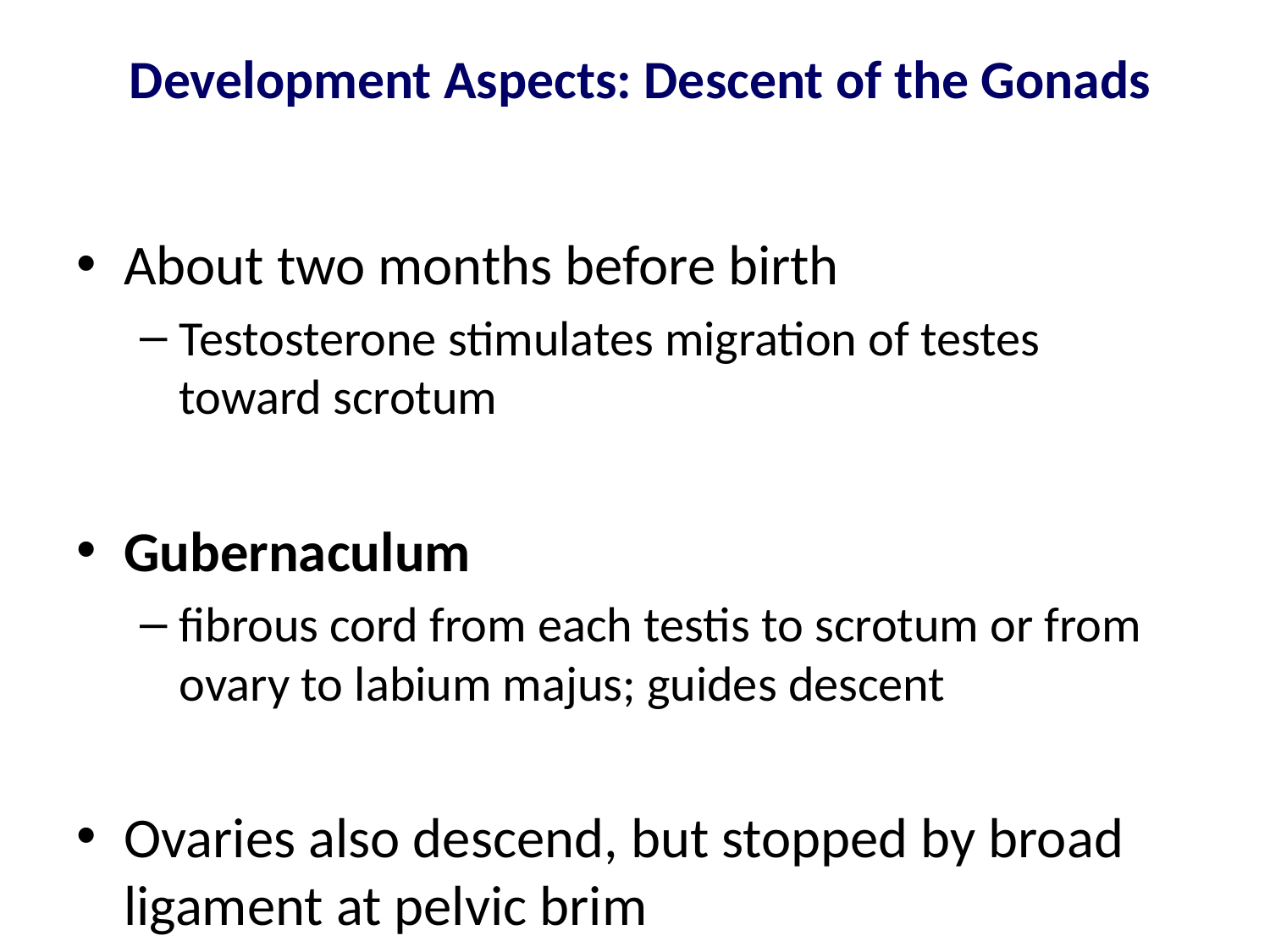

# Development Aspects: Descent of the Gonads
About two months before birth
Testosterone stimulates migration of testes toward scrotum

Gubernaculum
fibrous cord from each testis to scrotum or from ovary to labium majus; guides descent

Ovaries also descend, but stopped by broad ligament at pelvic brim